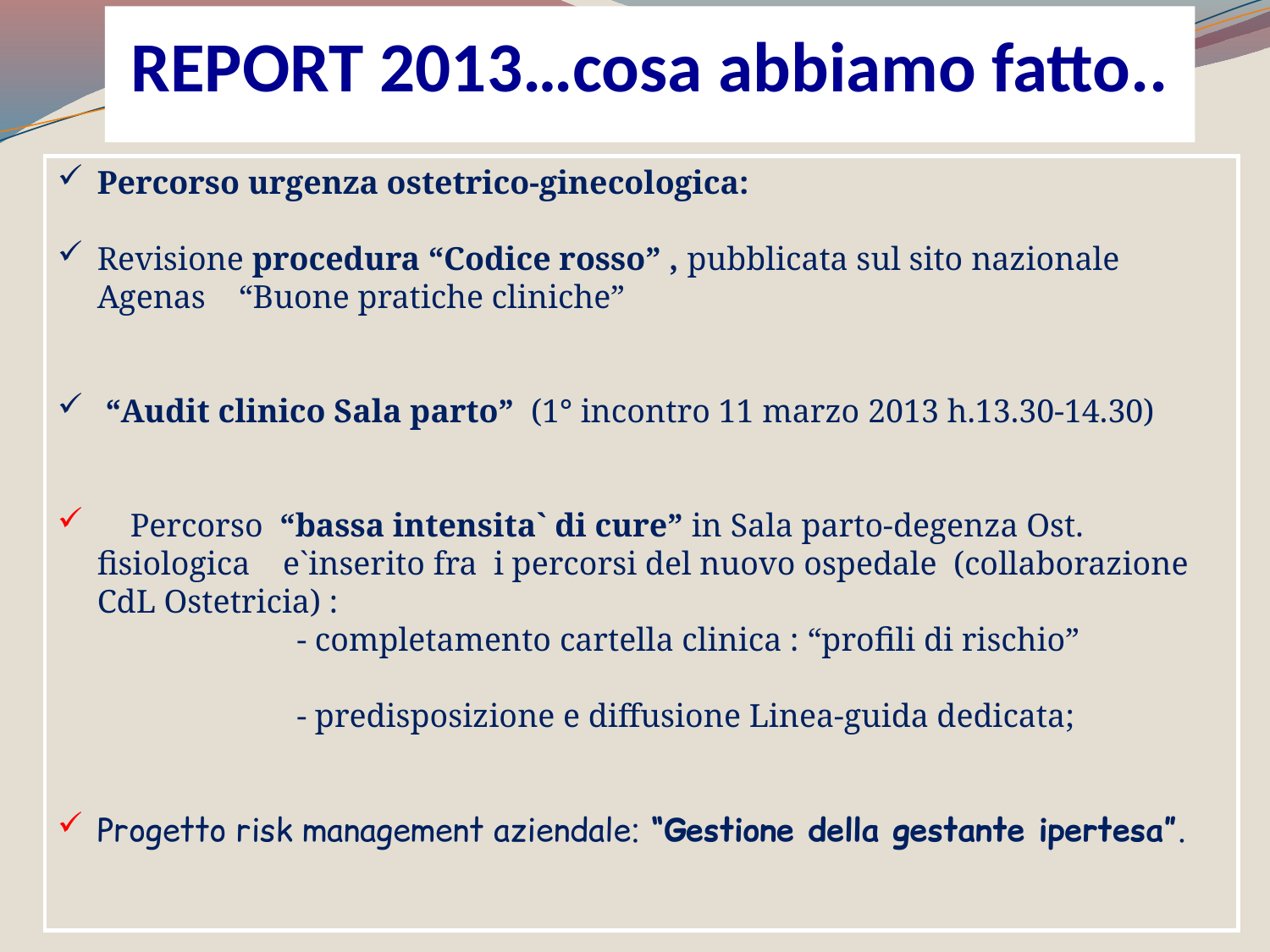

REPORT 2013…cosa abbiamo fatto..

Percorso urgenza ostetrico-ginecologica:

Revisione procedura “Codice rosso” , pubblicata sul sito nazionale Agenas    “Buone pratiche cliniche”

 “Audit clinico Sala parto”  (1° incontro 11 marzo 2013 h.13.30-14.30)

    Percorso  “bassa intensita` di cure” in Sala parto-degenza Ost. fisiologica    e`inserito fra  i percorsi del nuovo ospedale  (collaborazione CdL Ostetricia) :
                             - completamento cartella clinica : “profili di rischio”

                             - predisposizione e diffusione Linea-guida dedicata;

Progetto risk management aziendale: “Gestione della gestante ipertesa”.